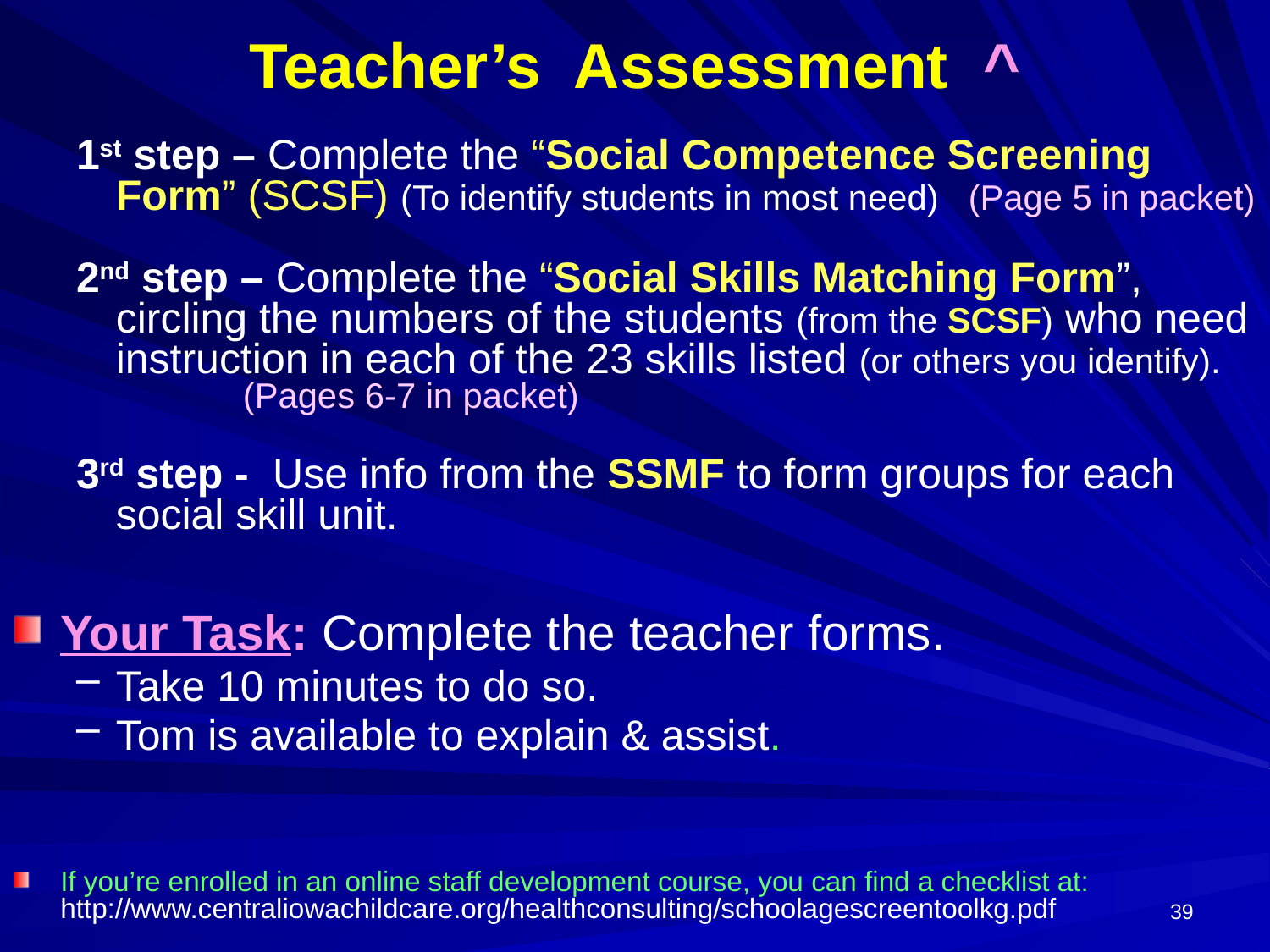

# Teacher’s  Assessment  ^

1st step – Complete the “Social Competence Screening Form” (SCSF) (To identify students in most need)   (Page 5 in packet)

2nd step – Complete the “Social Skills Matching Form”, circling the numbers of the students (from the SCSF) who need instruction in each of the 23 skills listed (or others you identify). 	(Pages 6-7 in packet)

3rd step -  Use info from the SSMF to form groups for each social skill unit.

Your Task: Complete the teacher forms.
Take 10 minutes to do so.
Tom is available to explain & assist.

If you’re enrolled in an online staff development course, you can find a checklist at: http://www.centraliowachildcare.org/healthconsulting/schoolagescreentoolkg.pdf
39